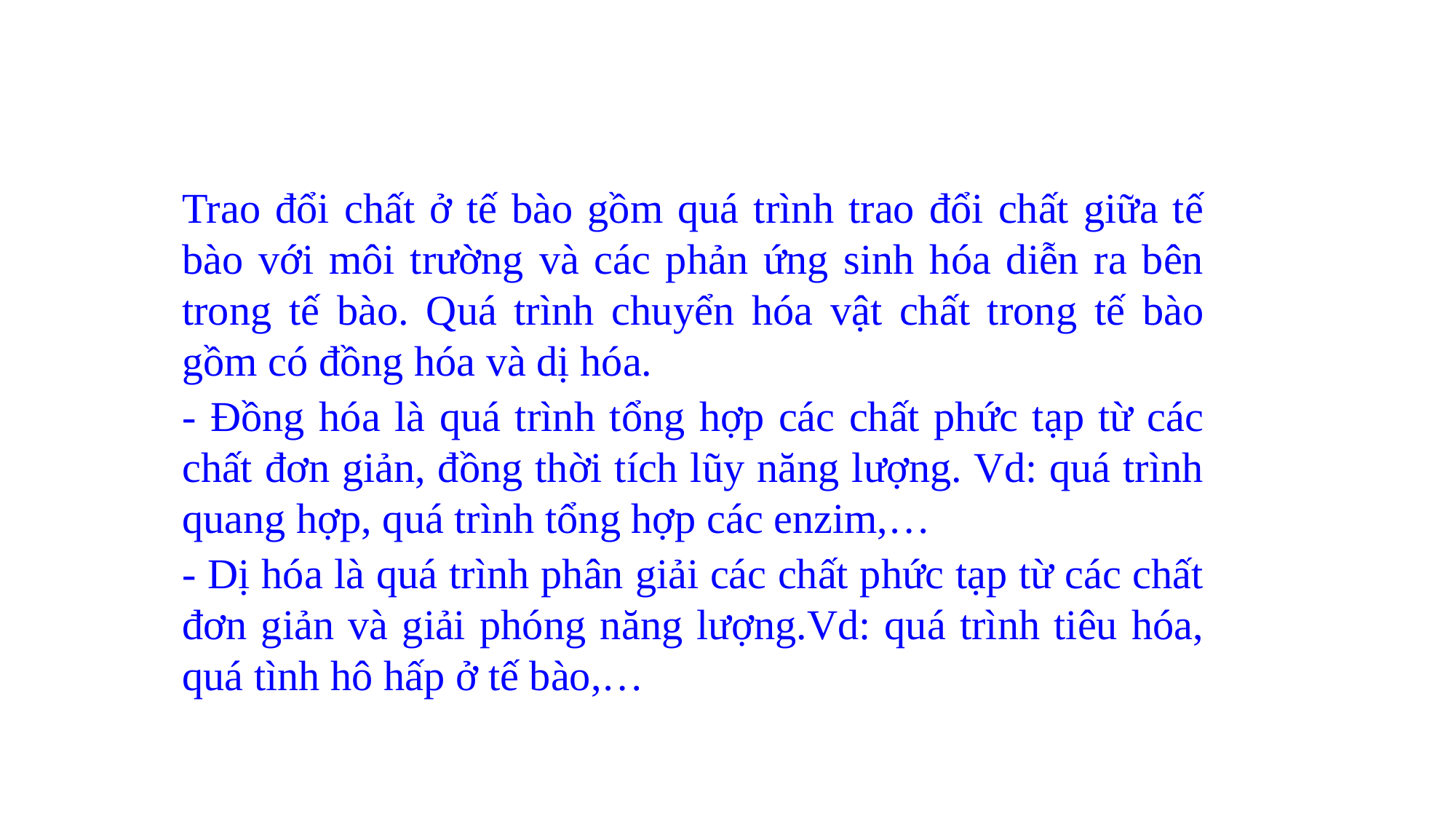

Trao đổi chất ở tế bào gồm quá trình trao đổi chất giữa tế bào với môi trường và các phản ứng sinh hóa diễn ra bên trong tế bào. Quá trình chuyển hóa vật chất trong tế bào gồm có đồng hóa và dị hóa.
- Đồng hóa là quá trình tổng hợp các chất phức tạp từ các chất đơn giản, đồng thời tích lũy năng lượng. Vd: quá trình quang hợp, quá trình tổng hợp các enzim,…
- Dị hóa là quá trình phân giải các chất phức tạp từ các chất đơn giản và giải phóng năng lượng.Vd: quá trình tiêu hóa, quá tình hô hấp ở tế bào,…